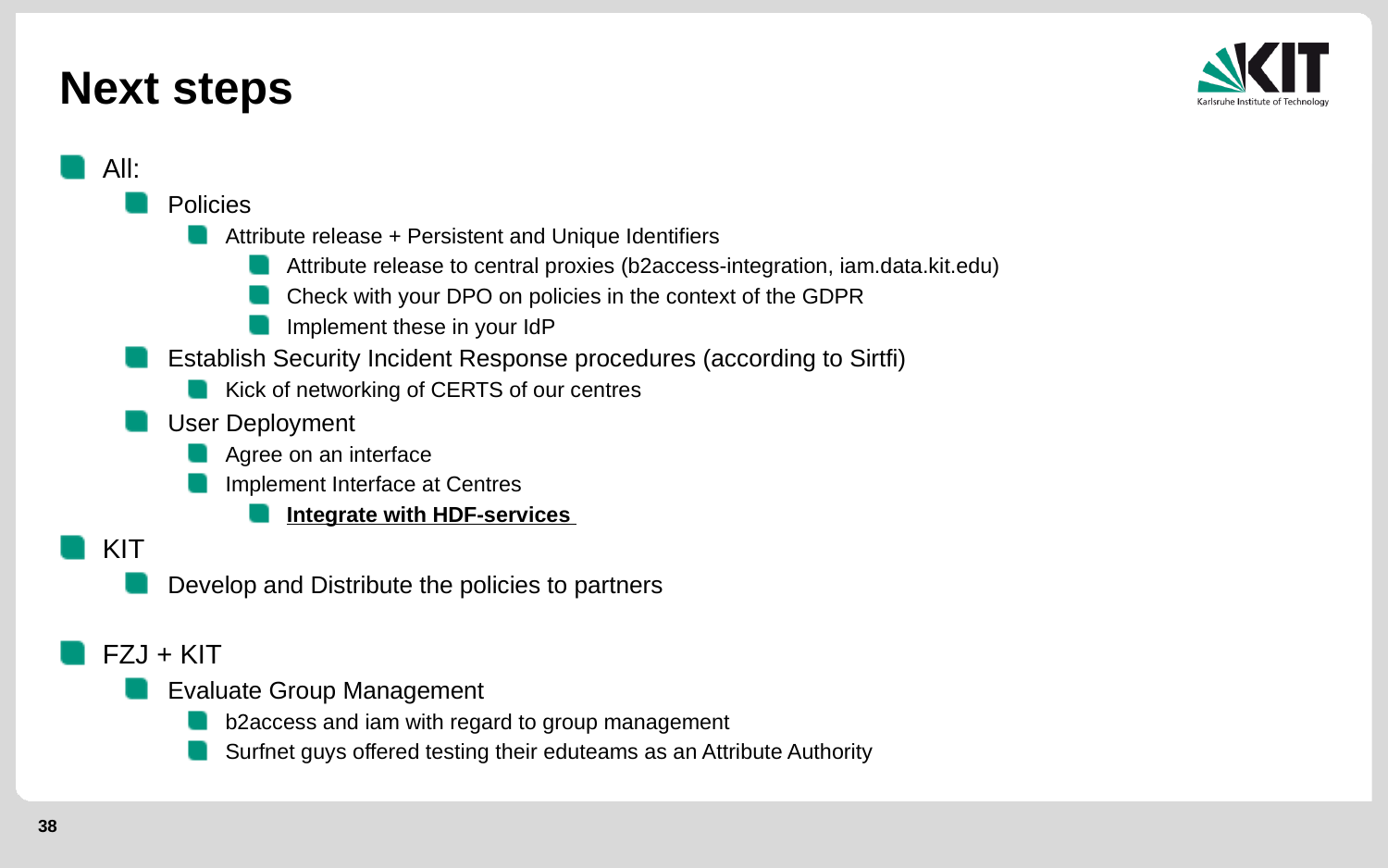

# Next steps
All:
Policies
Attribute release + Persistent and Unique Identifiers
Attribute release to central proxies (b2access-integration, iam.data.kit.edu)
Check with your DPO on policies in the context of the GDPR
Implement these in your IdP
Establish Security Incident Response procedures (according to Sirtfi)
Kick of networking of CERTS of our centres
User Deployment
Agree on an interface
Implement Interface at Centres
Integrate with HDF-services
KIT
Develop and Distribute the policies to partners

FZJ + KIT
Evaluate Group Management
b2access and iam with regard to group management
Surfnet guys offered testing their eduteams as an Attribute Authority